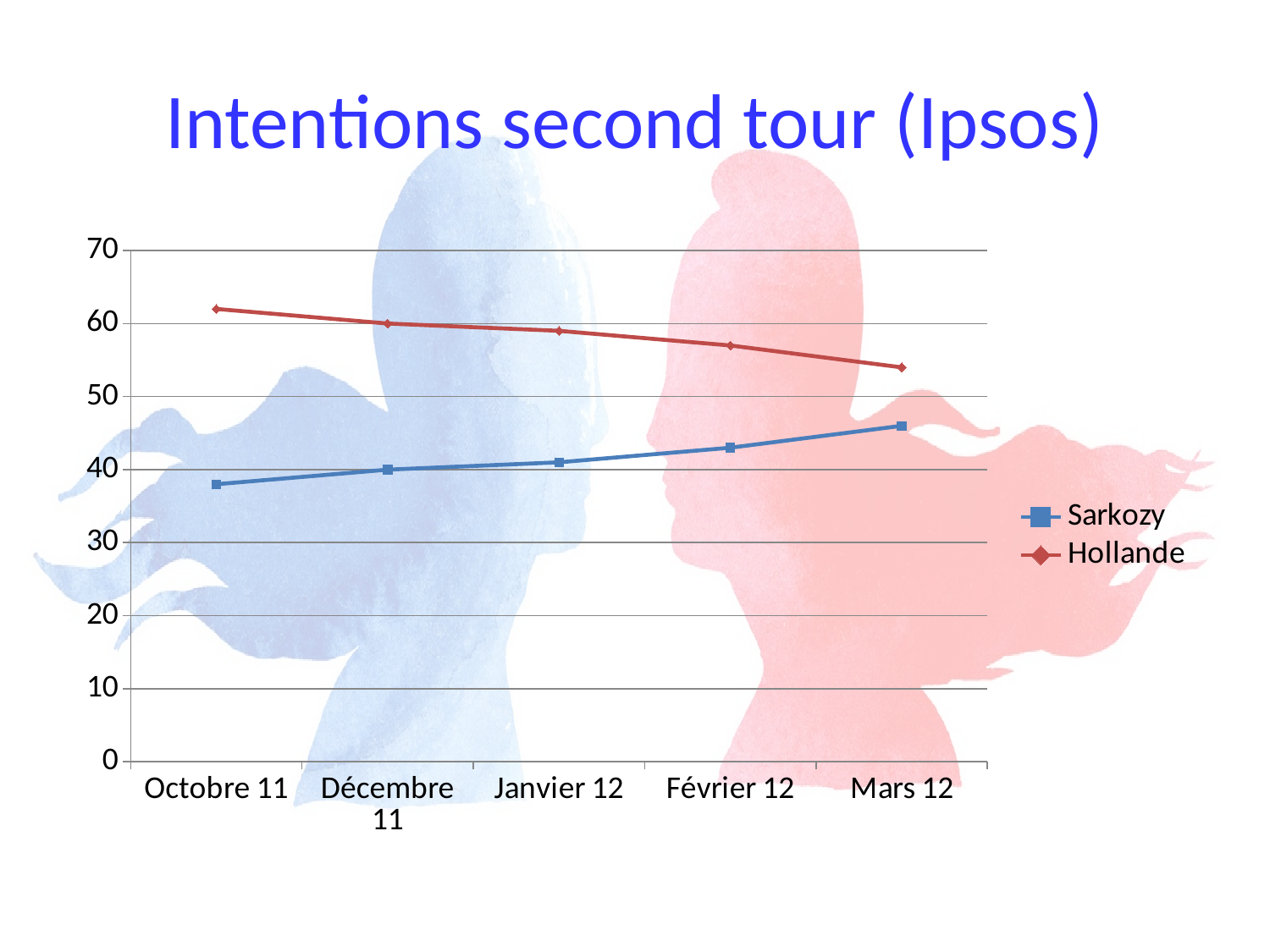

# Intentions second tour (Ipsos)

### Chart

| Category | Sarkozy | Hollande |
|---|---|---|
| Octobre 11 | 38.0 | 62.0 |
| Décembre 11 | 40.0 | 60.0 |
| Janvier 12 | 41.0 | 59.0 |
| Février 12 | 43.0 | 57.0 |
| Mars 12 | 46.0 | 54.0 |